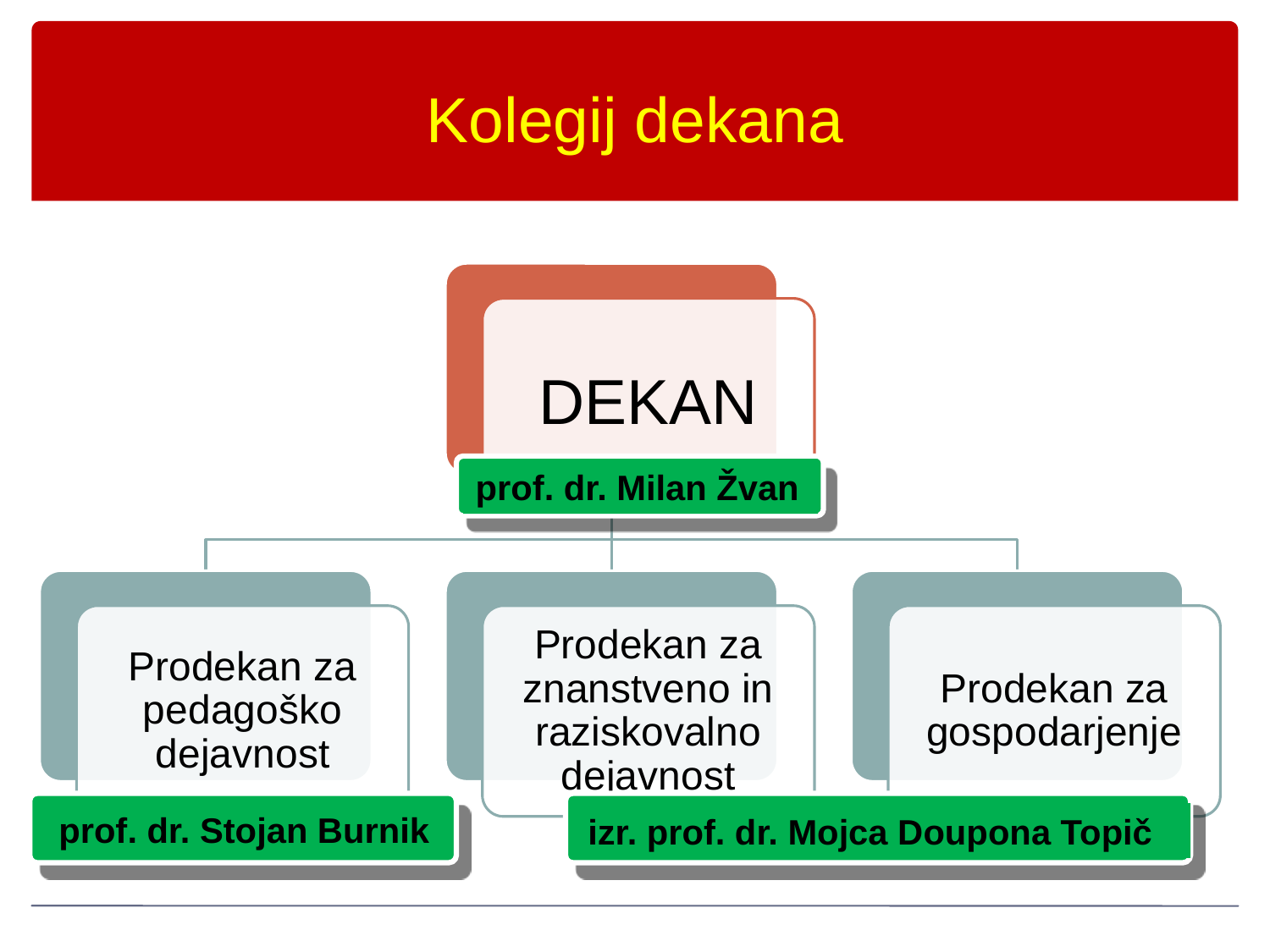

Kolegij dekana
DEKAN
Prodekan za pedagoško dejavnost
Prodekan za znanstveno in raziskovalno dejavnost
Prodekan za gospodarjenje

prof. dr. Milan Žvan

prof. dr. Stojan Burnik

izr. prof. dr. Mojca Doupona Topič